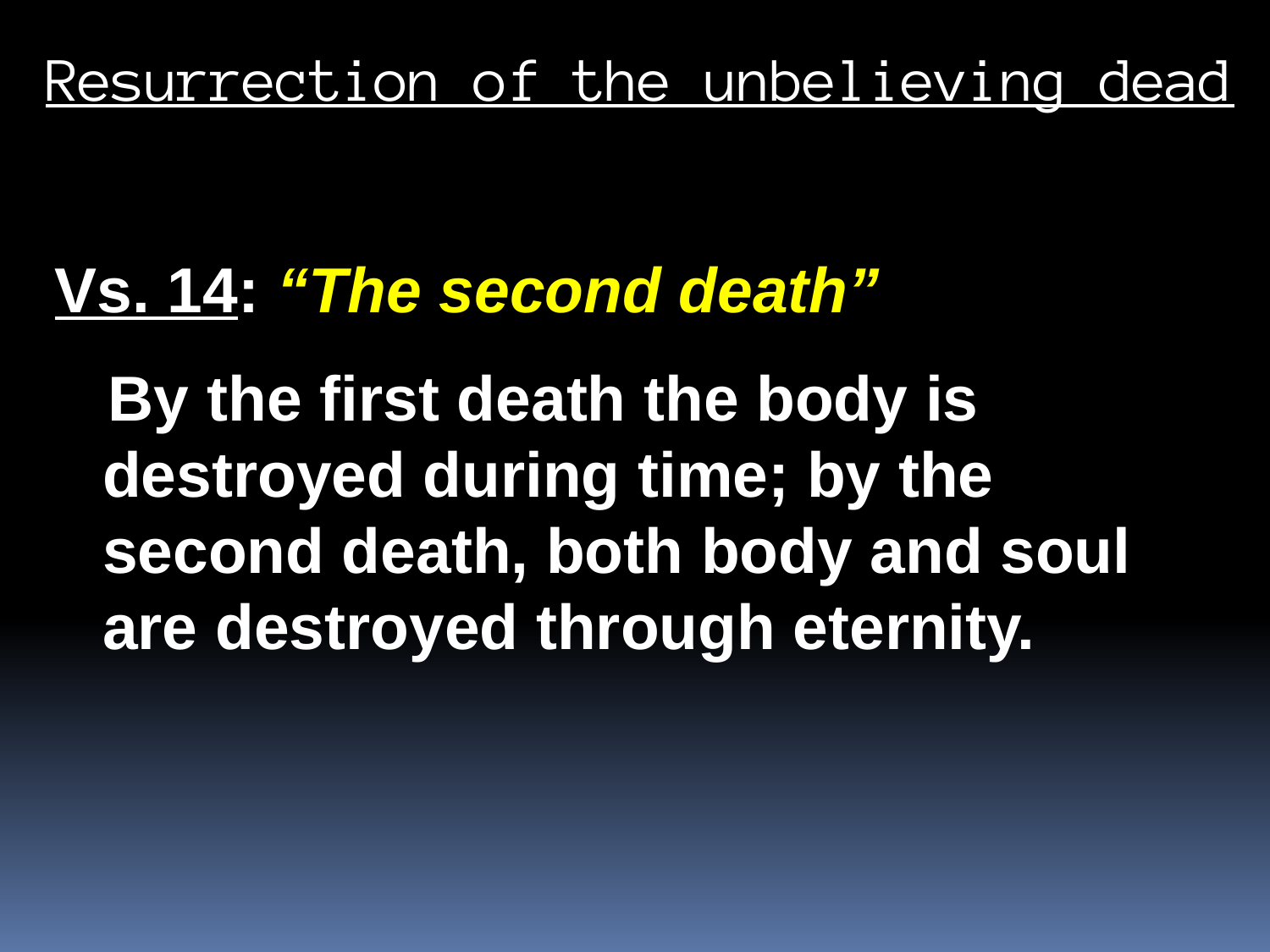

Resurrection of the unbelieving dead
Vs. 14: “The second death”
      By the first death the body is destroyed during time; by the second death, both body and soul are destroyed through eternity.